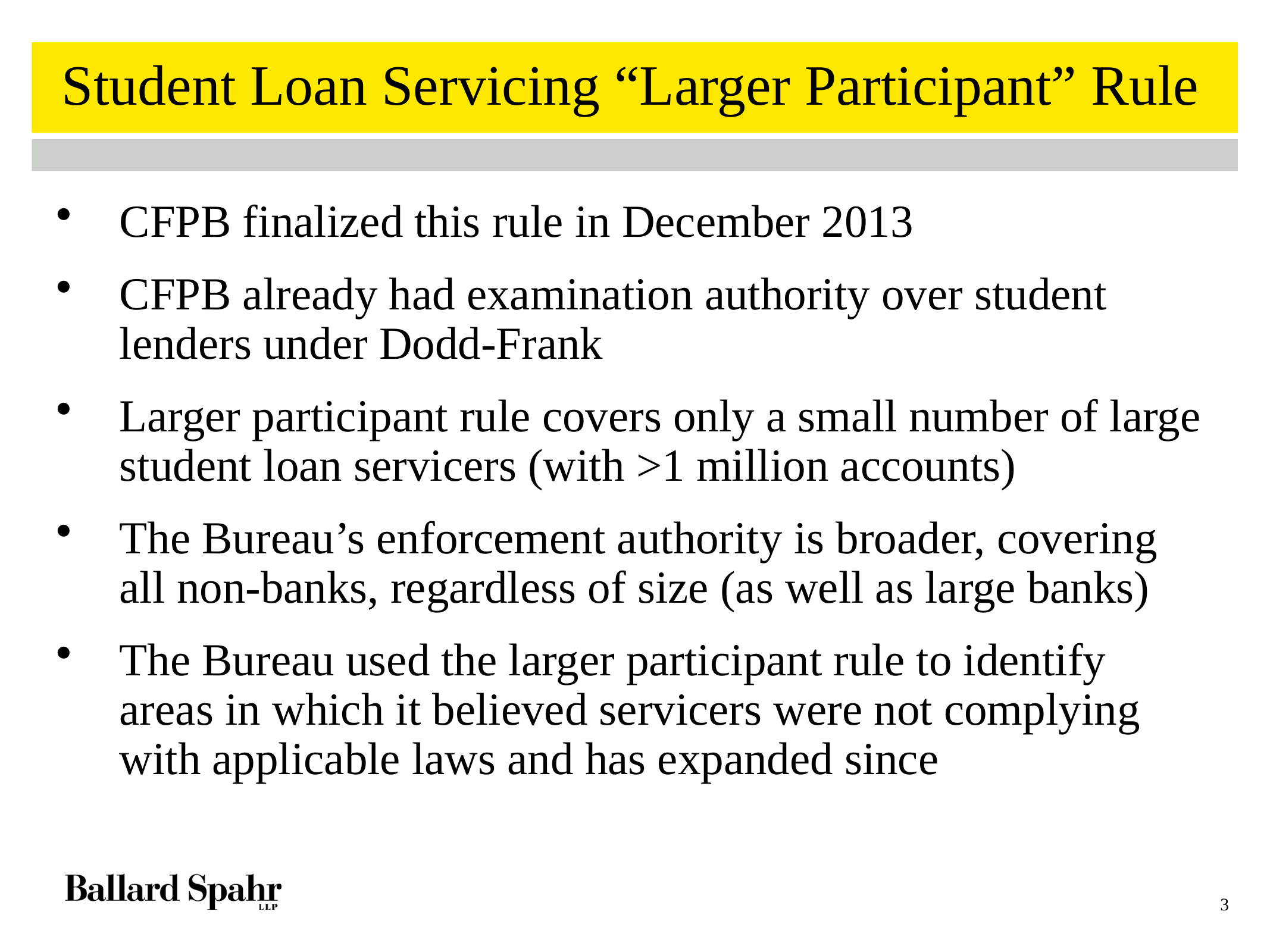

# Student Loan Servicing “Larger Participant” Rule
CFPB finalized this rule in December 2013
CFPB already had examination authority over student lenders under Dodd-Frank
Larger participant rule covers only a small number of large student loan servicers (with >1 million accounts)
The Bureau’s enforcement authority is broader, covering all non-banks, regardless of size (as well as large banks)
The Bureau used the larger participant rule to identify areas in which it believed servicers were not complying with applicable laws and has expanded since